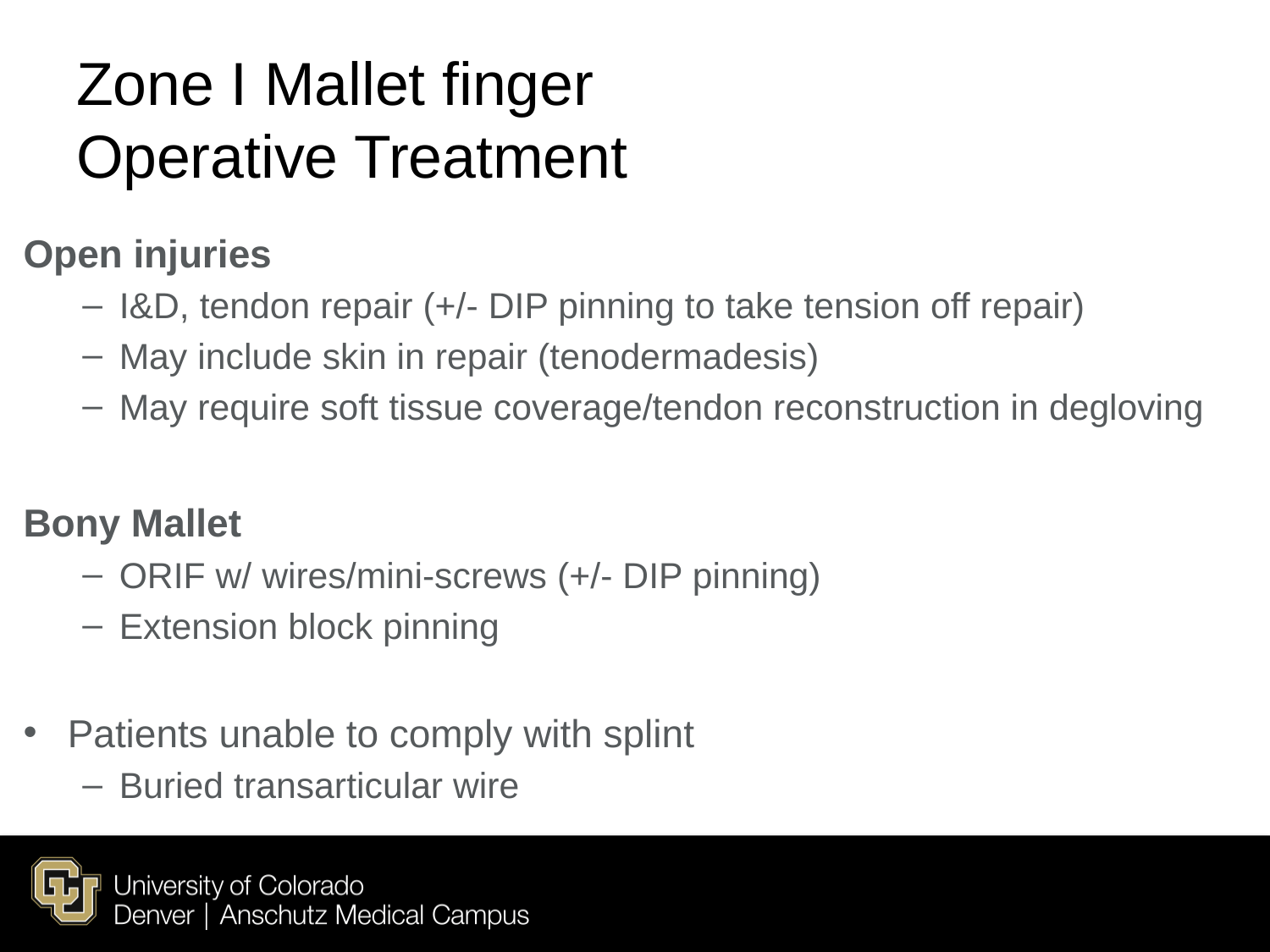

# Zone I Mallet finger Operative Treatment
Open injuries
I&D, tendon repair (+/- DIP pinning to take tension off repair)
May include skin in repair (tenodermadesis)
May require soft tissue coverage/tendon reconstruction in degloving

Bony Mallet
ORIF w/ wires/mini-screws (+/- DIP pinning)
Extension block pinning

Patients unable to comply with splint
Buried transarticular wire